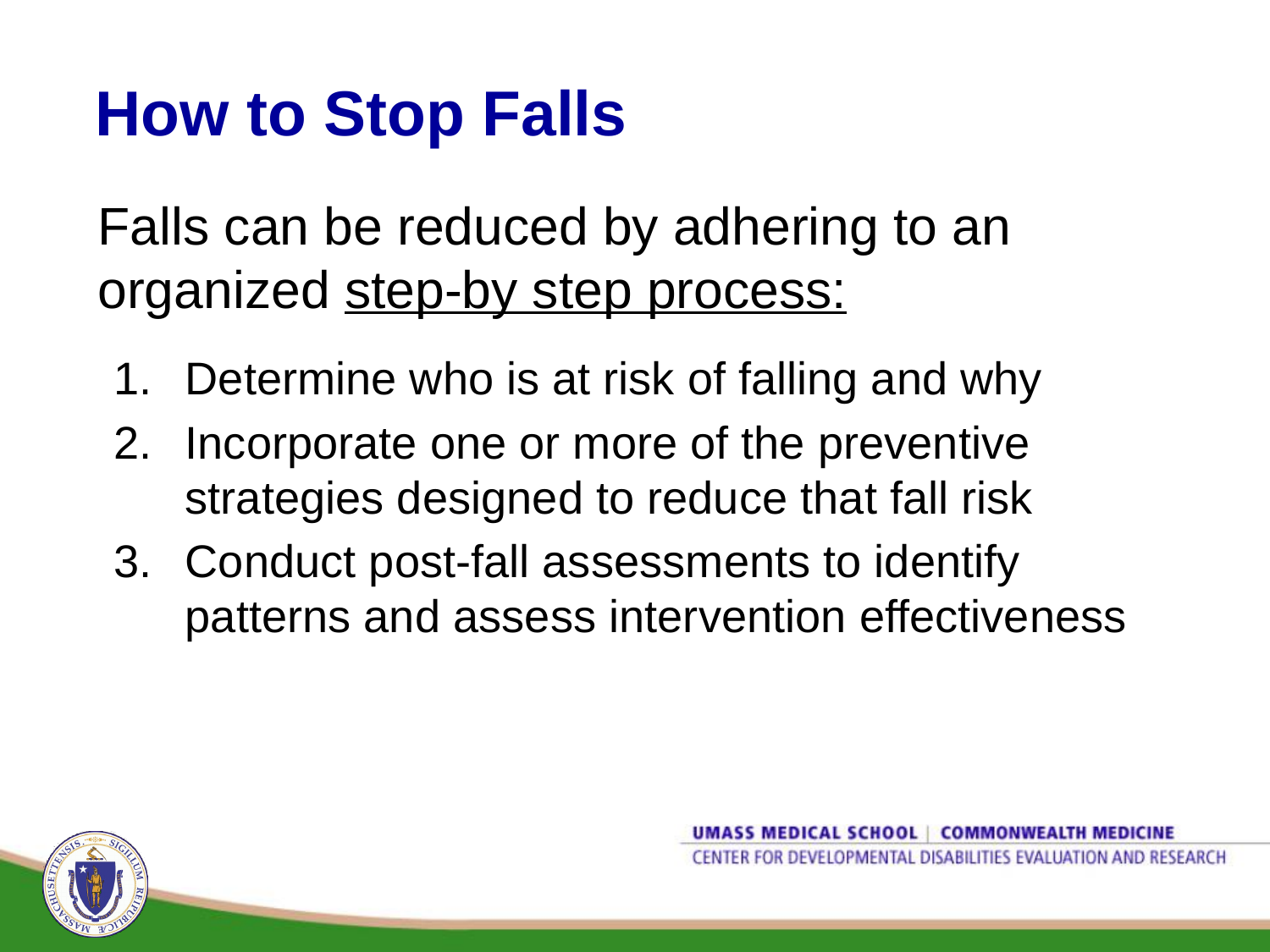

How to Stop Falls
Falls can be reduced by adhering to an organized step-by step process:
Determine who is at risk of falling and why
Incorporate one or more of the preventive strategies designed to reduce that fall risk
Conduct post-fall assessments to identify patterns and assess intervention effectiveness